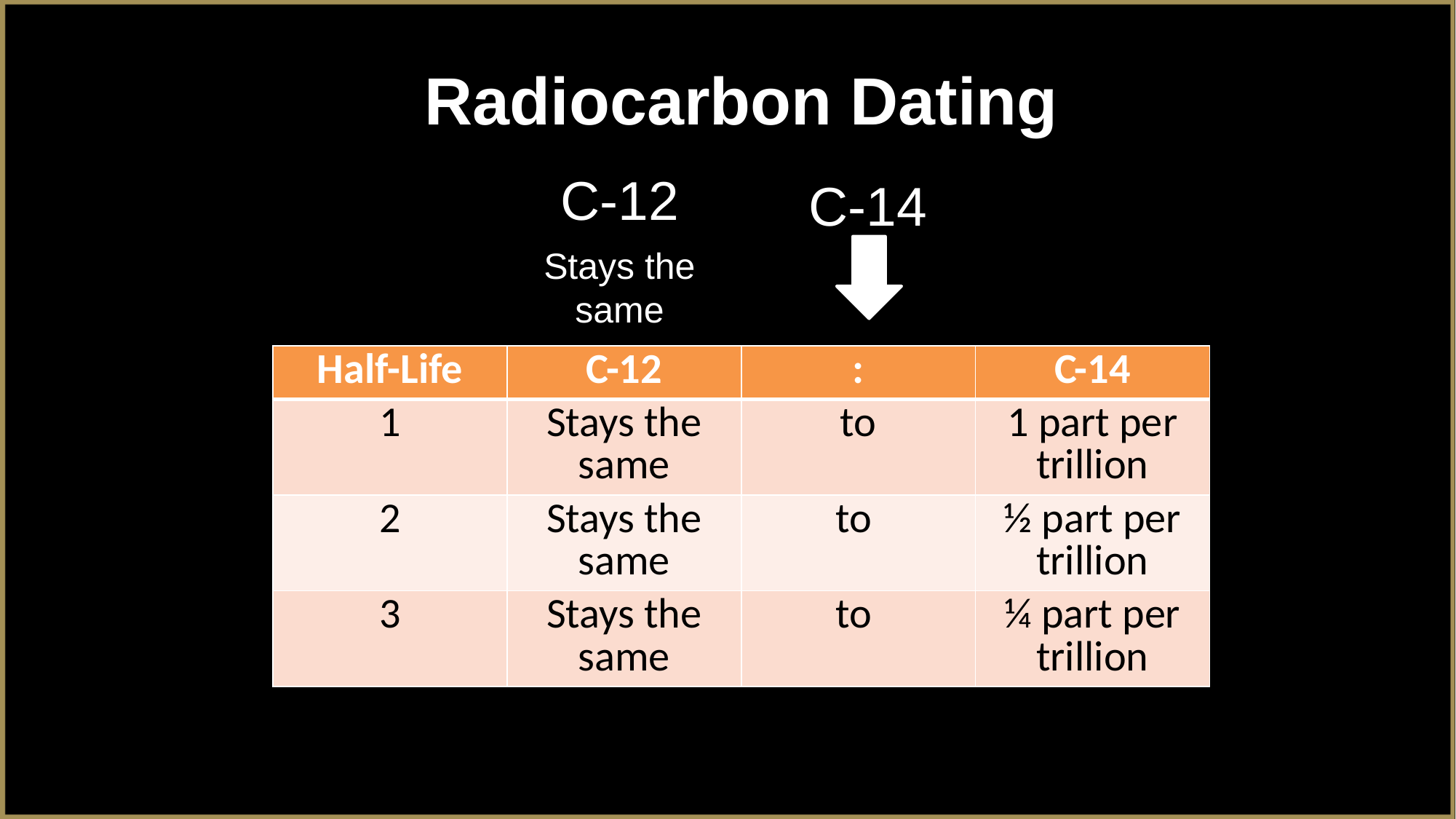

# Radiocarbon Dating
C-12
C-14

Stays the
same

| Half-Life | C-12 | : | C-14 |
| --- | --- | --- | --- |
| 1 | Stays the same | to | 1 part per trillion |
| 2 | Stays the same | to | ½ part per trillion |
| 3 | Stays the same | to | ¼ part per trillion |